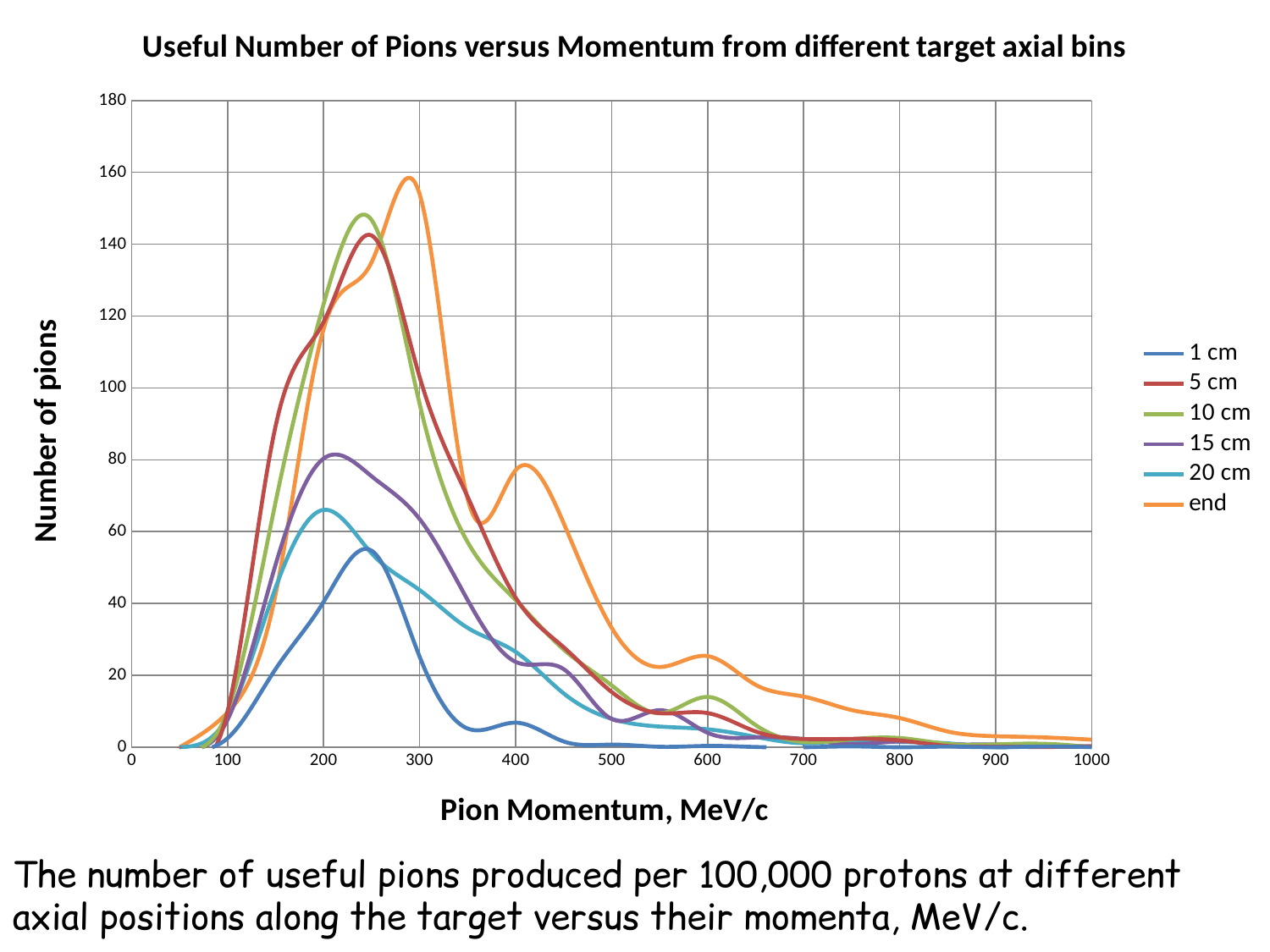

### Chart: Useful Number of Pions versus Momentum from different target axial bins

| Category |  |  |  |  |  |  |
|---|---|---|---|---|---|---|
The number of useful pions produced per 100,000 protons at different axial positions along the target versus their momenta, MeV/c.